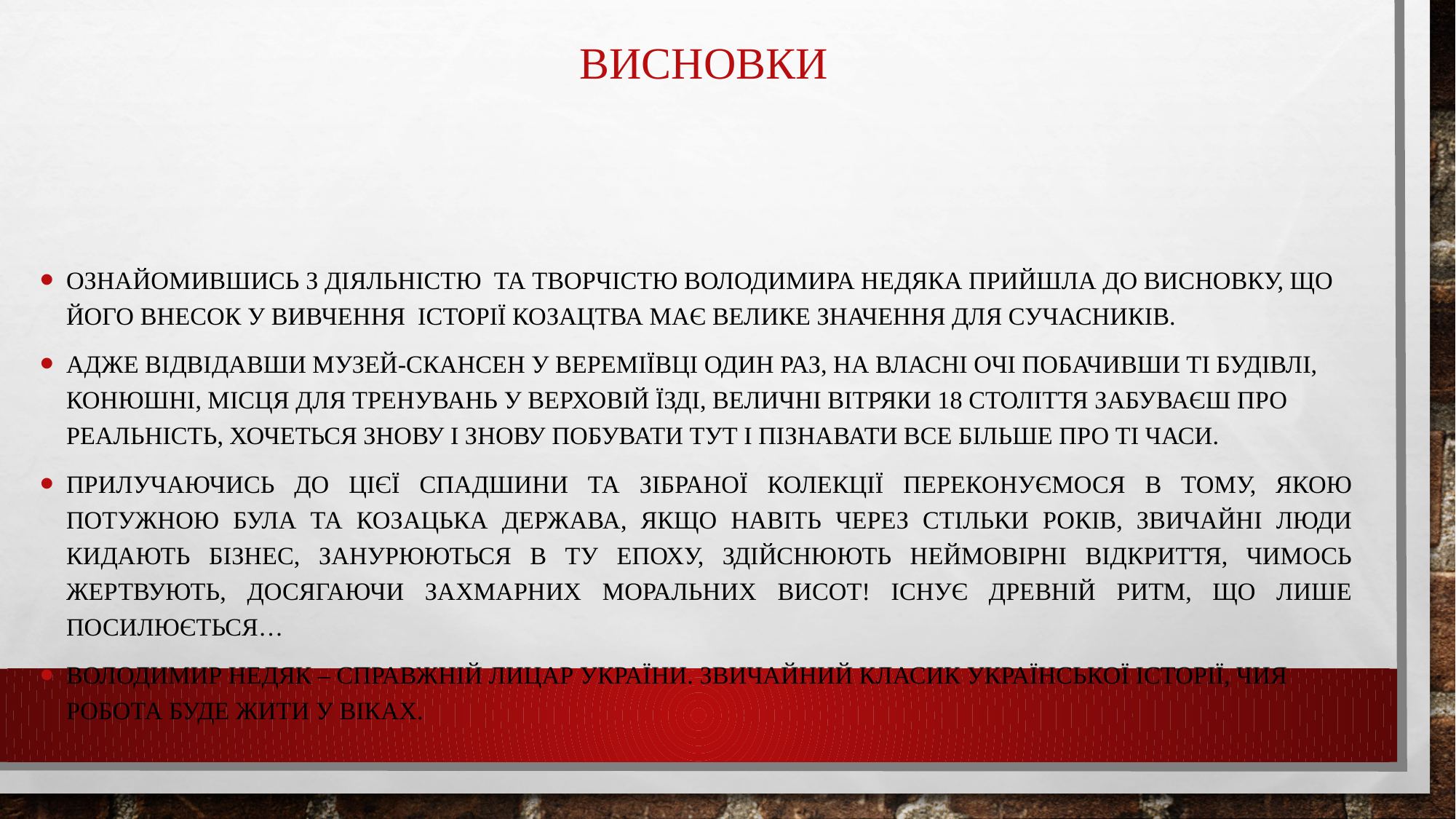

# Висновки
Ознайомившись з діяльністю  та творчістю володимира недяка прийшла до висновку, що його внесок у вивчення  історії козацтва має велике значення для сучасників.
Адже відвідавши музей-скансен у вереміївці один раз, на власні очі побачивши ті будівлі, конюшні, місця для тренувань у верховій їзді, величні вітряки 18 століття забуваєш про реальність, хочеться знову і знову побувати тут і пізнавати все більше про ті часи.
Прилучаючись до цієї спадшини та зібраної колекції переконуємося в тому, якою потужною була та козацька держава, якщо навіть через стільки років, звичайні люди кидають бізнес, занурюються в ту епоху, здійснюють неймовірні відкриття, чимось жертвують, досягаючи захмарних моральних висот! Існує древній ритм, що лише посилюється…
Володимир Недяк – справжній лицар України. Звичайний класик української історії, чия робота буде жити у віках.